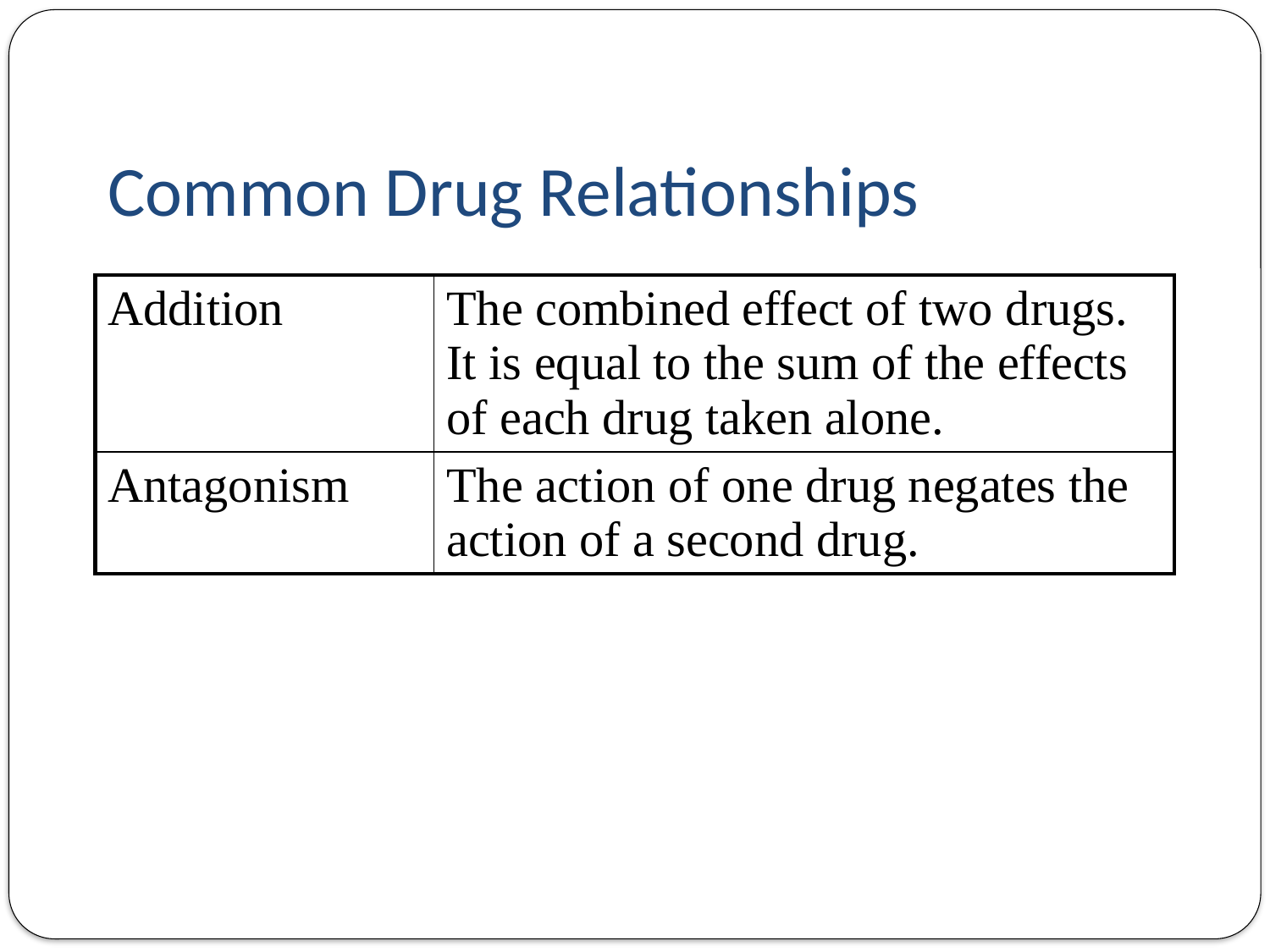

# Common Drug Relationships
| Addition | The combined effect of two drugs. It is equal to the sum of the effects of each drug taken alone. |
| --- | --- |
| Antagonism | The action of one drug negates the action of a second drug. |